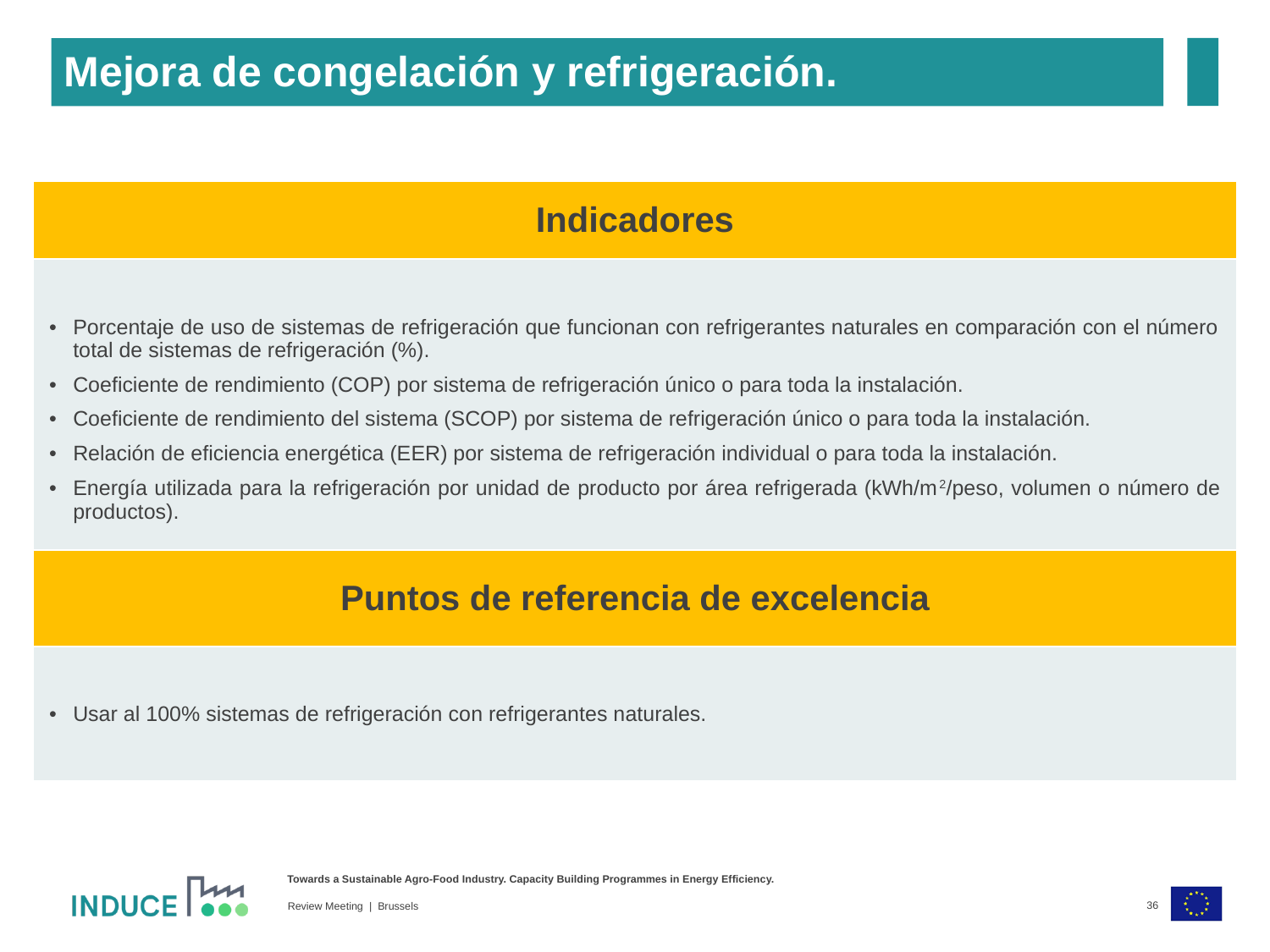

Mejora de congelación y refrigeración.
| Indicadores |
| --- |
| Porcentaje de uso de sistemas de refrigeración que funcionan con refrigerantes naturales en comparación con el número total de sistemas de refrigeración (%). Coeficiente de rendimiento (COP) por sistema de refrigeración único o para toda la instalación. Coeficiente de rendimiento del sistema (SCOP) por sistema de refrigeración único o para toda la instalación. Relación de eficiencia energética (EER) por sistema de refrigeración individual o para toda la instalación. Energía utilizada para la refrigeración por unidad de producto por área refrigerada (kWh/m2/peso, volumen o número de productos). |
| Puntos de referencia de excelencia |
| --- |
| Usar al 100% sistemas de refrigeración con refrigerantes naturales. |
36
Review Meeting  |  Brussels